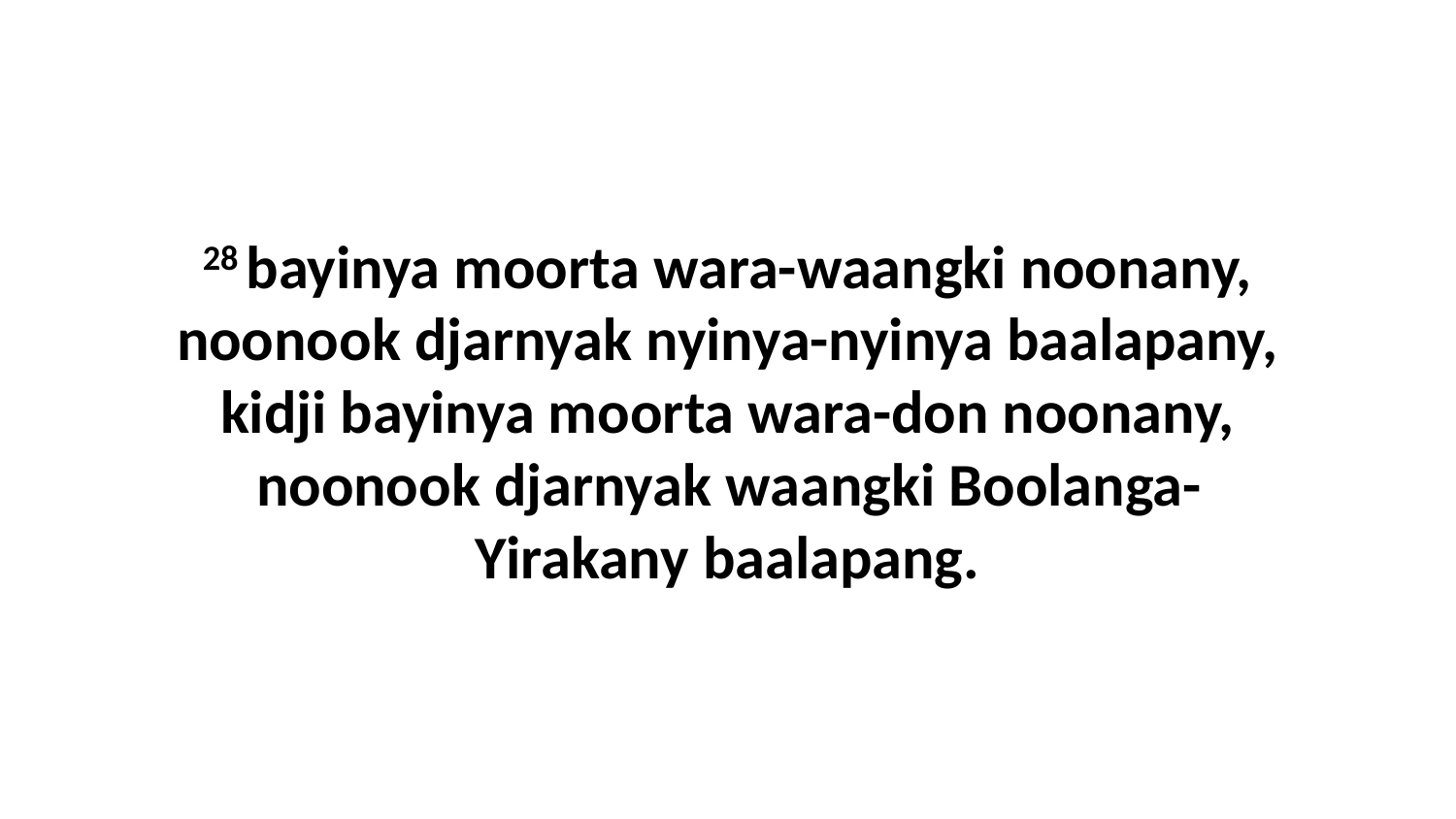

28 bayinya moorta wara-waangki noonany, noonook djarnyak nyinya-nyinya baalapany, kidji bayinya moorta wara-don noonany, noonook djarnyak waangki Boolanga-Yirakany baalapang.